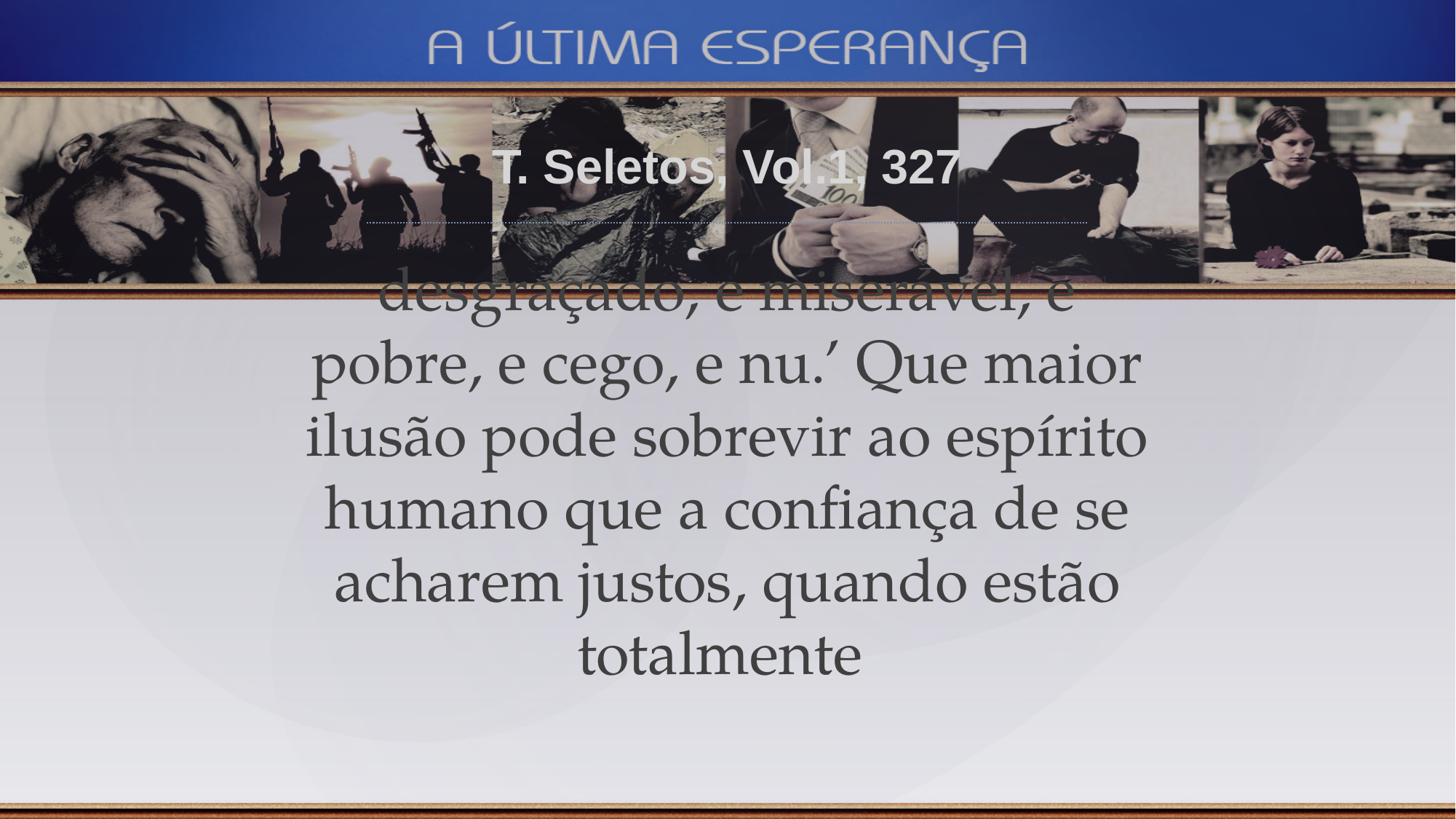

T. Seletos, Vol.1, 327
desgraçado, e miserável, e pobre, e cego, e nu.’ Que maior ilusão pode sobrevir ao espírito humano que a confiança de se acharem justos, quando estão totalmente